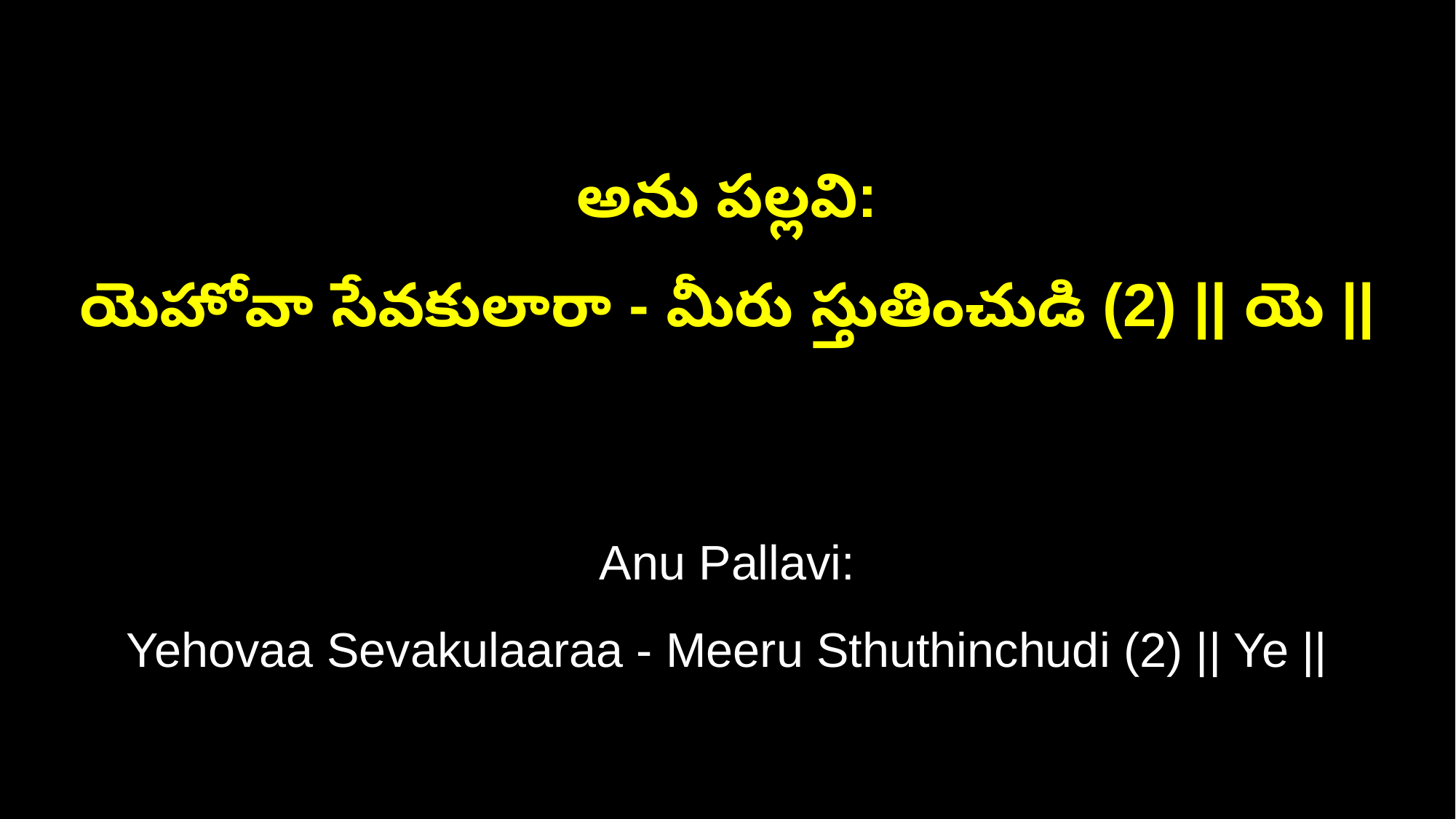

అను పల్లవి:
యెహోవా సేవకులారా - మీరు స్తుతించుడి (2) || యె ||
Anu Pallavi:
Yehovaa Sevakulaaraa - Meeru Sthuthinchudi (2) || Ye ||